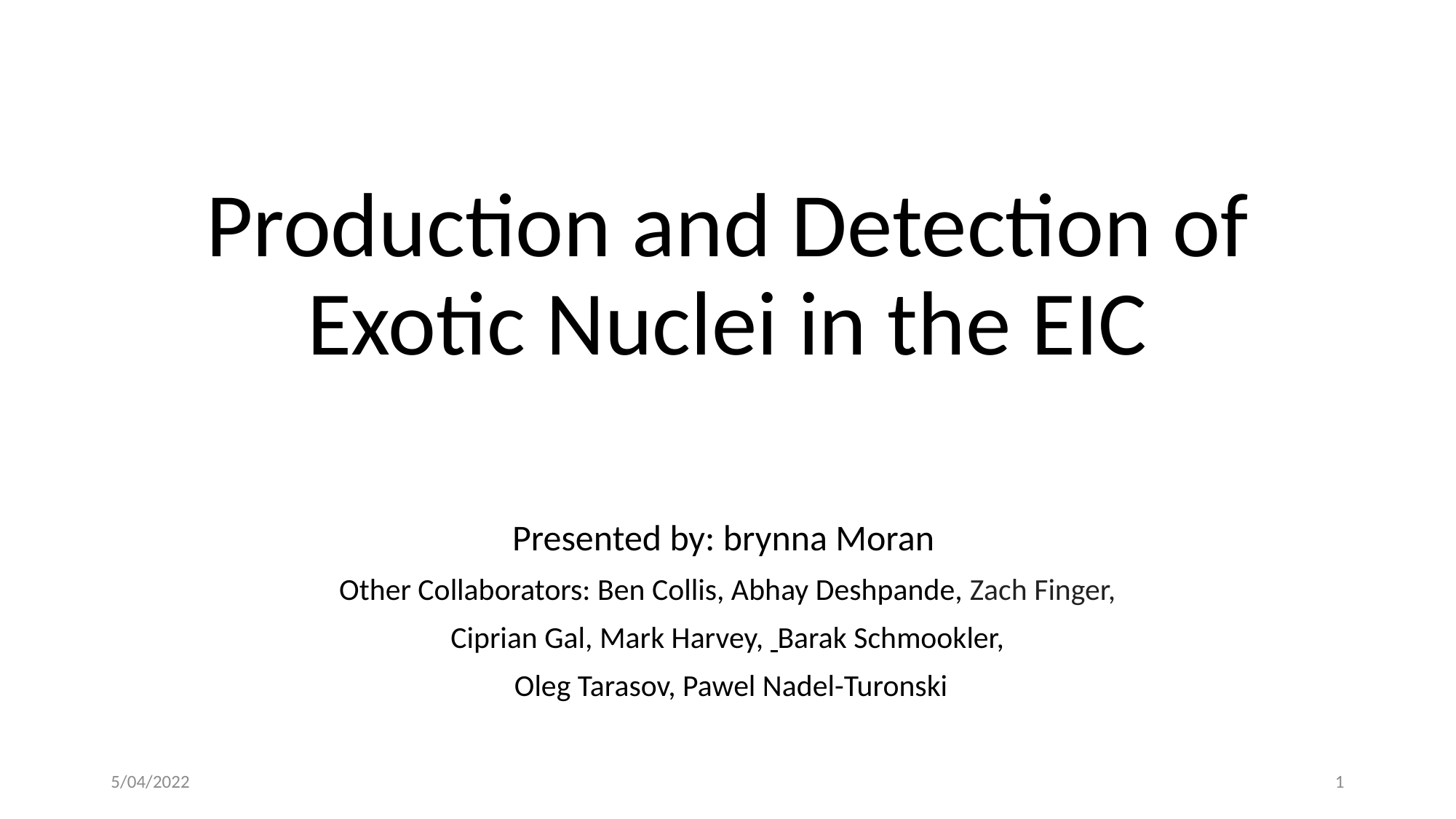

# Production and Detection of Exotic Nuclei in the EIC

Presented by: brynna Moran
Other Collaborators: Ben Collis, Abhay Deshpande, Zach Finger,
Ciprian Gal, Mark Harvey,  Barak Schmookler,
 Oleg Tarasov, Pawel Nadel-Turonski

5/04/2022
1